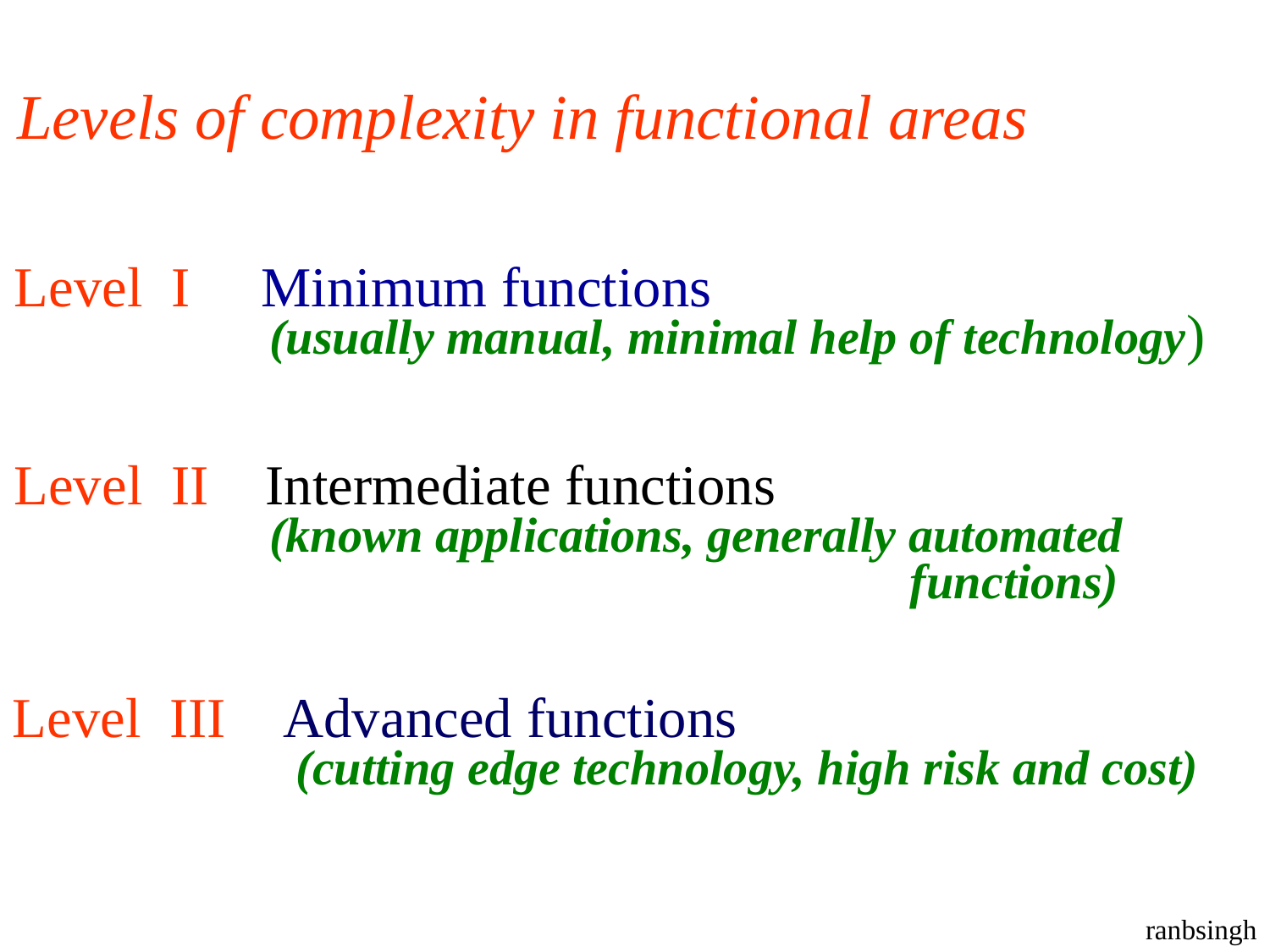

Levels of complexity in functional areas
Level  I     Minimum functions
                  (usually manual, minimal help of technology)
Level  II    Intermediate functions
                  (known applications, generally automated
                                                                         functions)
Level  III    Advanced functions
                    (cutting edge technology, high risk and cost)

ranbsingh